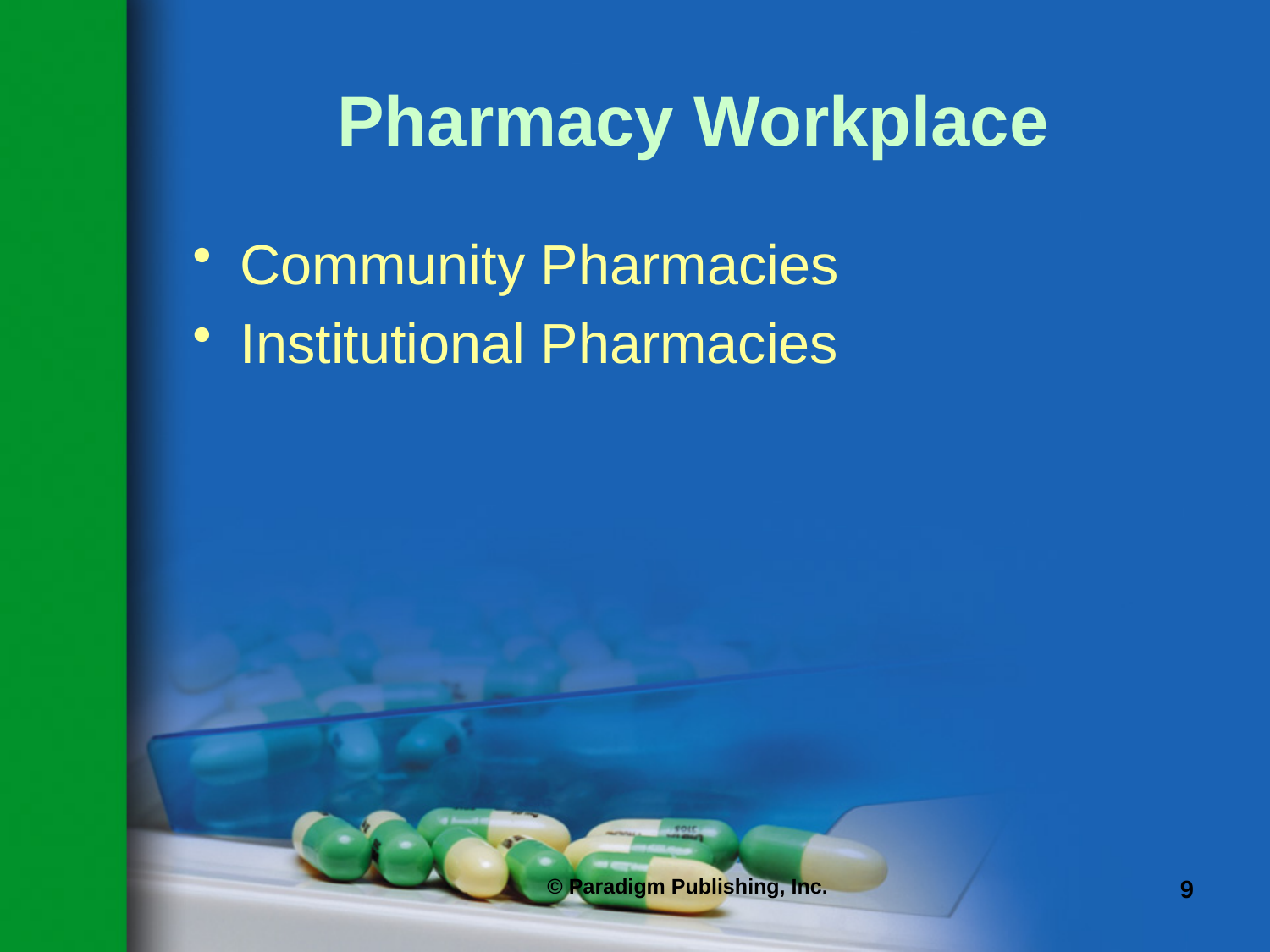

# Pharmacy Workplace
Community Pharmacies
Institutional Pharmacies
© Paradigm Publishing, Inc.
9